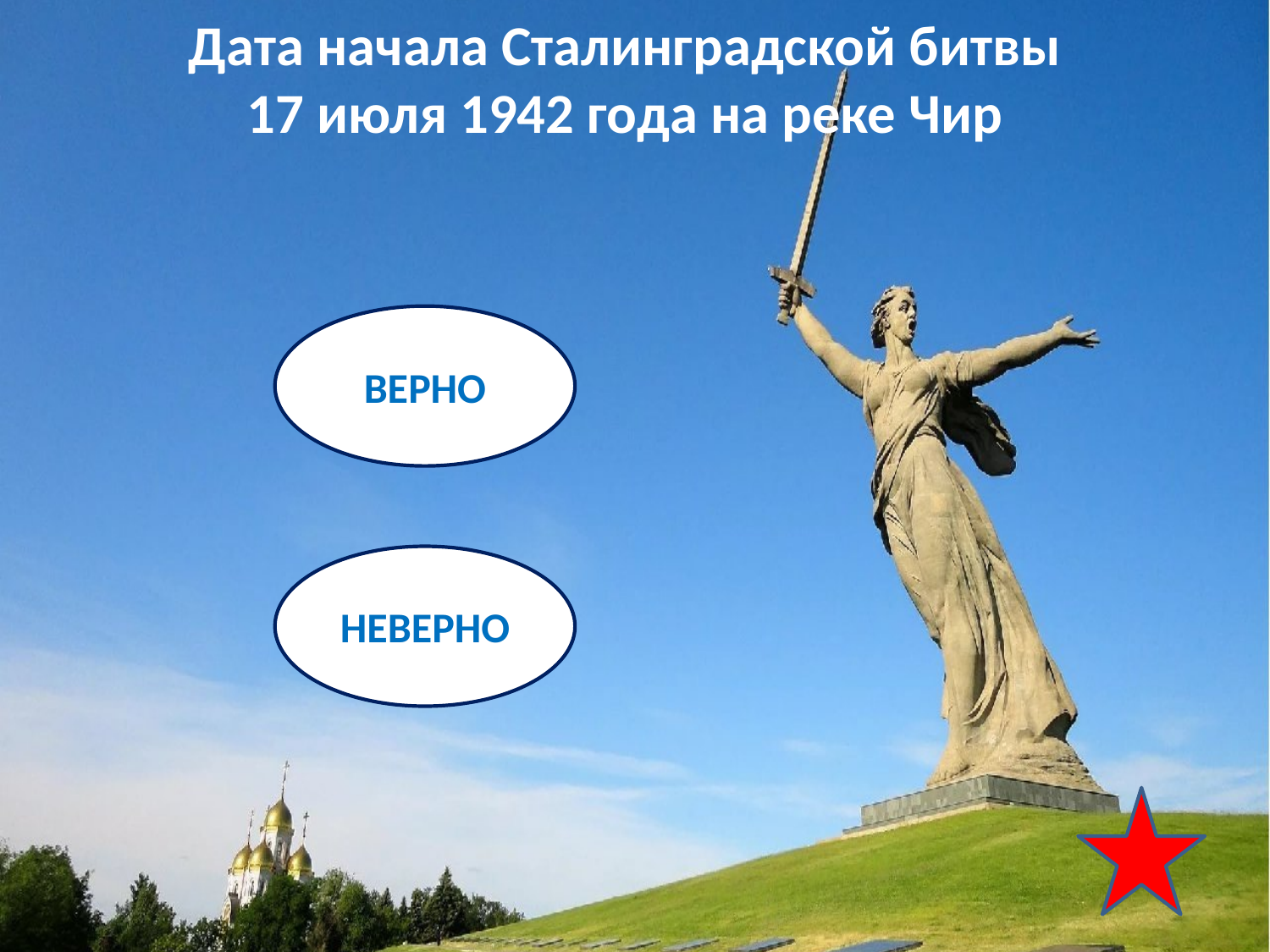

Дата начала Сталинградской битвы
17 июля 1942 года на реке Чир
ВЕРНО
НЕВЕРНО